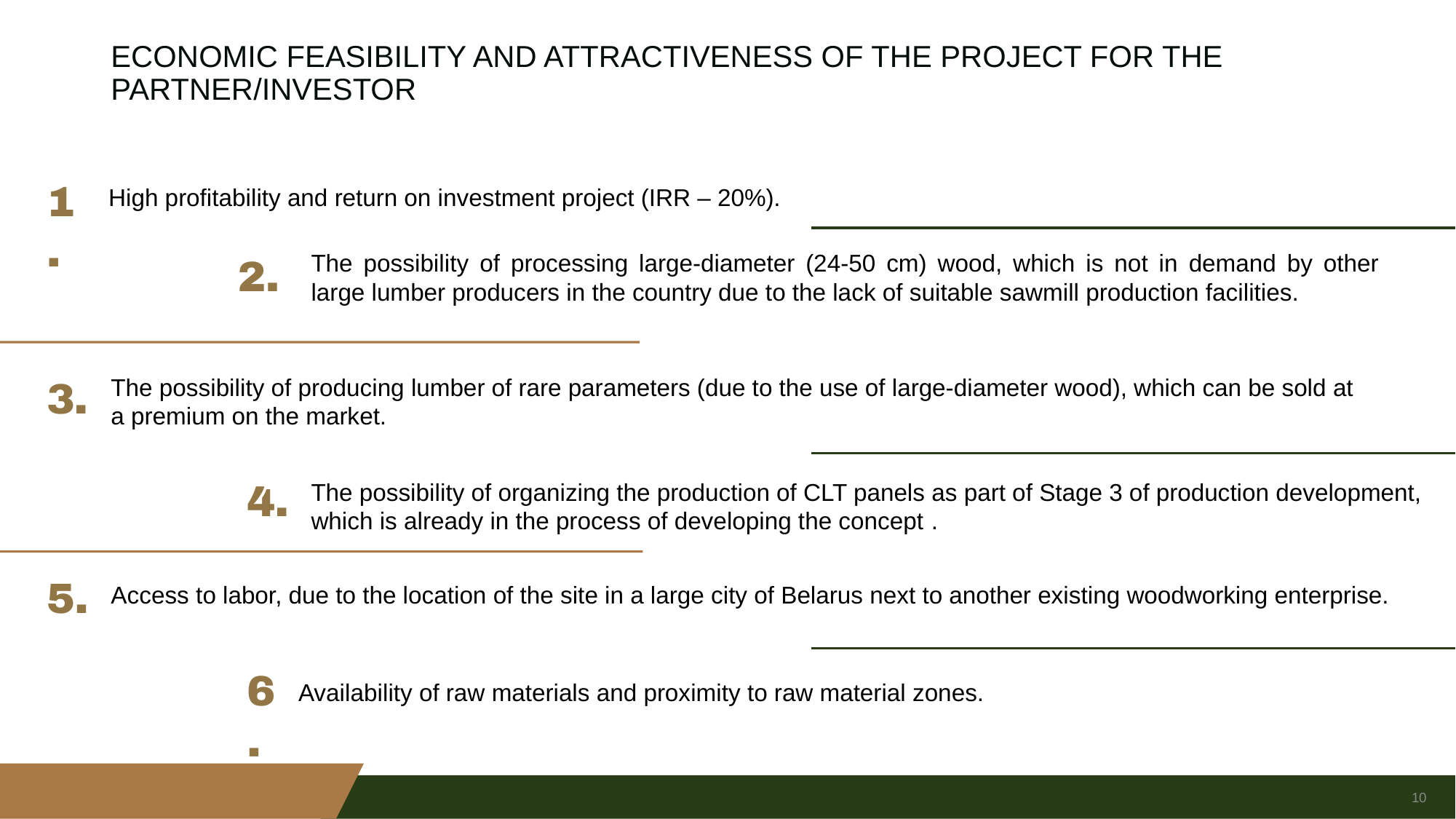

# ECONOMIC FEASIBILITY AND ATTRACTIVENESS OF THE PROJECT FOR THE PARTNER/INVESTOR
1.
High profitability and return on investment project (IRR – 20%).

The possibility of processing large-diameter (24-50 cm) wood, which is not in demand by other large lumber producers in the country due to the lack of suitable sawmill production facilities.
2.

3.
The possibility of producing lumber of rare parameters (due to the use of large-diameter wood), which can be sold at a premium on the market.

4.
The possibility of organizing the production of CLT panels as part of Stage 3 of production development, which is already in the process of developing the concept .

5.
Access to labor, due to the location of the site in a large city of Belarus next to another existing woodworking enterprise.

6.
Availability of raw materials and proximity to raw material zones.

10